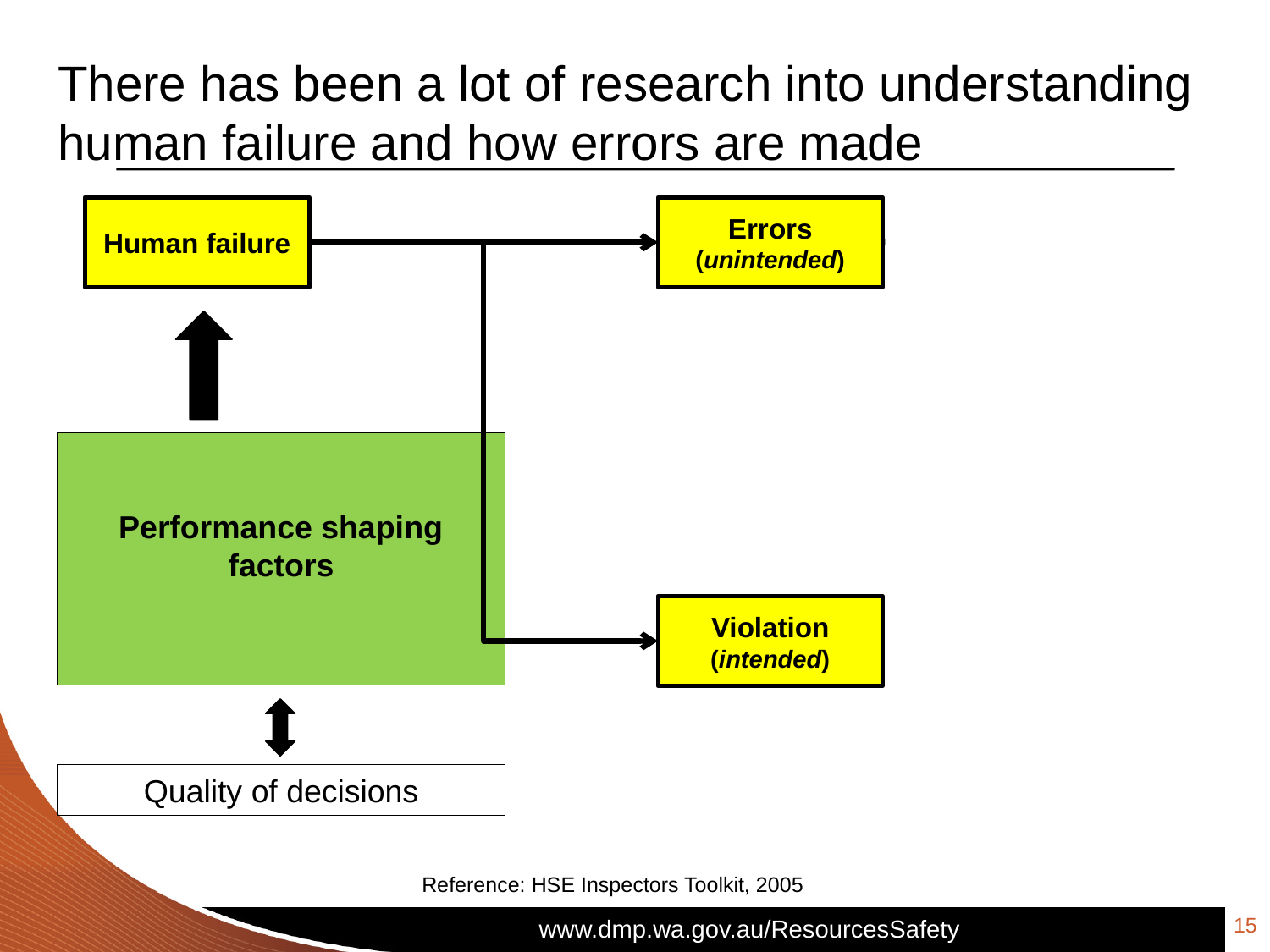

# There has been a lot of research into understanding human failure and how errors are made

Human failure
Errors
(unintended)
Slips
(of action)
Lapse
(of memory)
Mistake
(rules or knowledge)
Violation
(intended)

Performance shaping factors

Quality of decisions
Reference: HSE Inspectors Toolkit, 2005
15